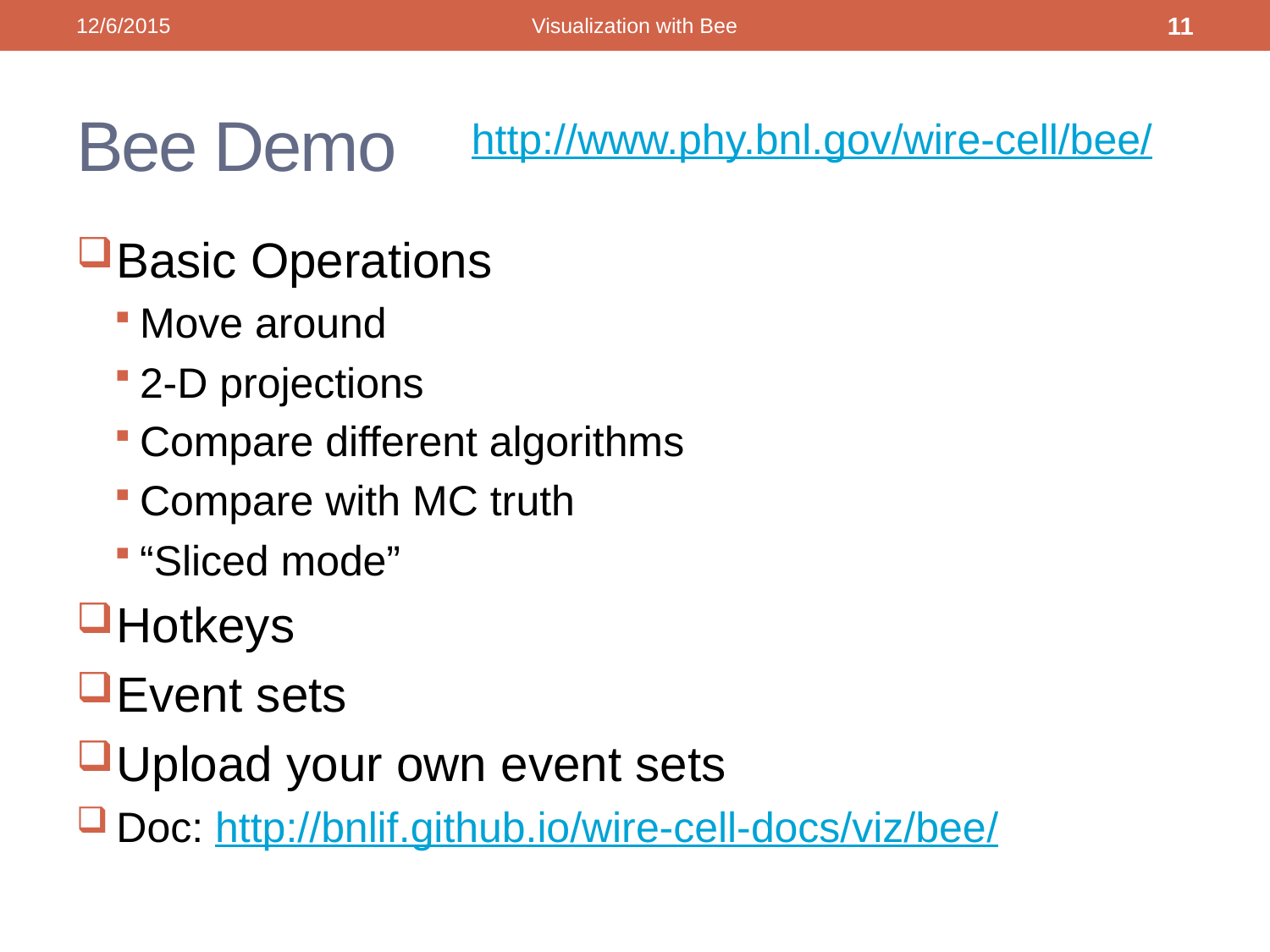

12/6/2015
Visualization with Bee
11
# Bee Demo
http://www.phy.bnl.gov/wire-cell/bee/
Basic Operations
Move around
2-D projections
Compare different algorithms
Compare with MC truth
“Sliced mode”
Hotkeys
Event sets
Upload your own event sets
Doc: http://bnlif.github.io/wire-cell-docs/viz/bee/